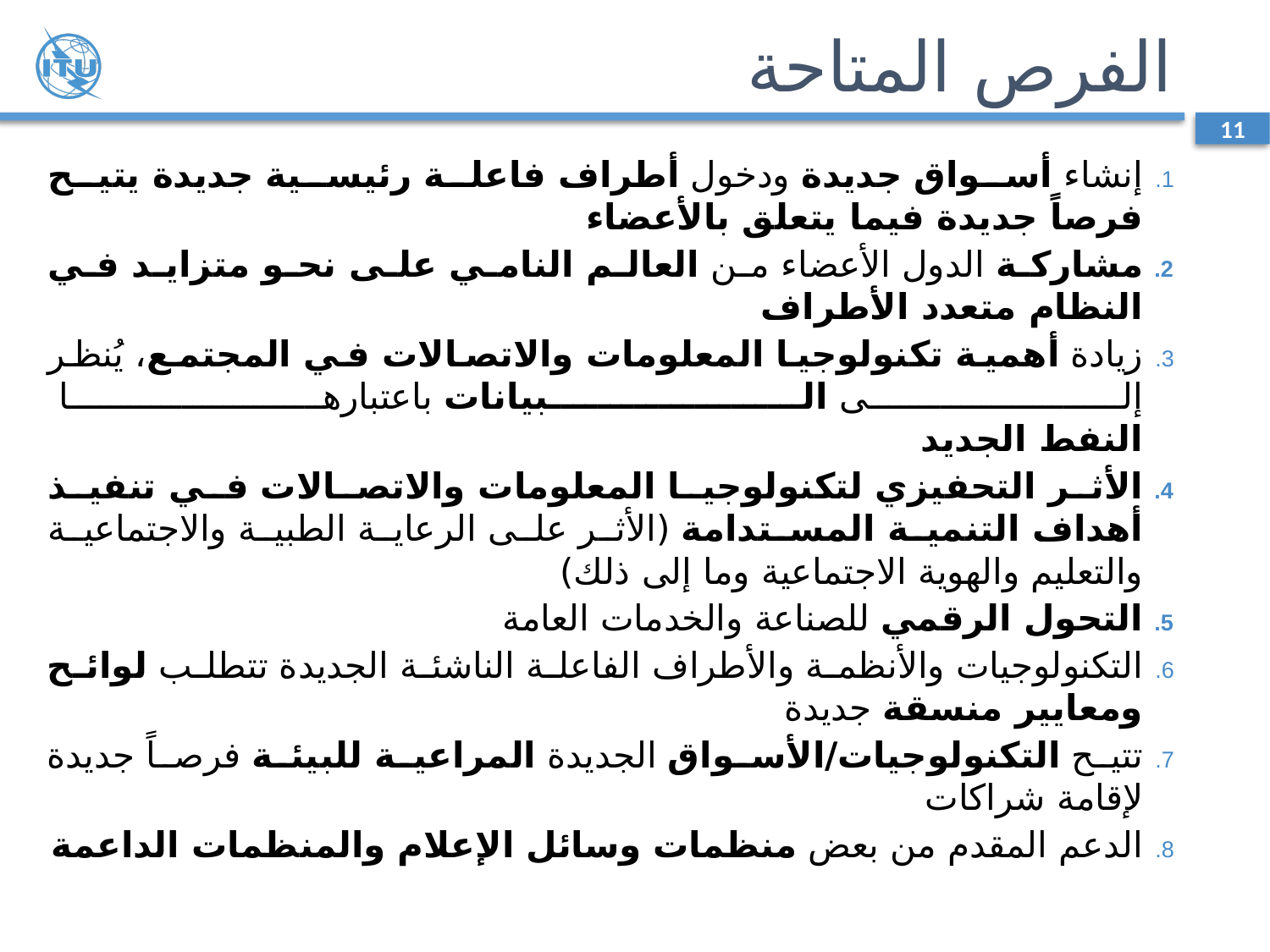

# الفرص المتاحة
11
إنشاء أسواق جديدة ودخول أطراف فاعلة رئيسية جديدة يتيح فرصاً جديدة فيما يتعلق بالأعضاء
مشاركة الدول الأعضاء من العالم النامي على نحو متزايد في النظام متعدد الأطراف
زيادة أهمية تكنولوجيا المعلومات والاتصالات في المجتمع، يُنظر إلى البيانات باعتبارها
النفط الجديد
الأثر التحفيزي لتكنولوجيا المعلومات والاتصالات في تنفيذ أهداف التنمية المستدامة (الأثر على الرعاية الطبية والاجتماعية والتعليم والهوية الاجتماعية وما إلى ذلك)
التحول الرقمي للصناعة والخدمات العامة
التكنولوجيات والأنظمة والأطراف الفاعلة الناشئة الجديدة تتطلب لوائح ومعايير منسقة جديدة
تتيح التكنولوجيات/الأسواق الجديدة المراعية للبيئة فرصاً جديدة لإقامة شراكات
الدعم المقدم من بعض منظمات وسائل الإعلام والمنظمات الداعمة